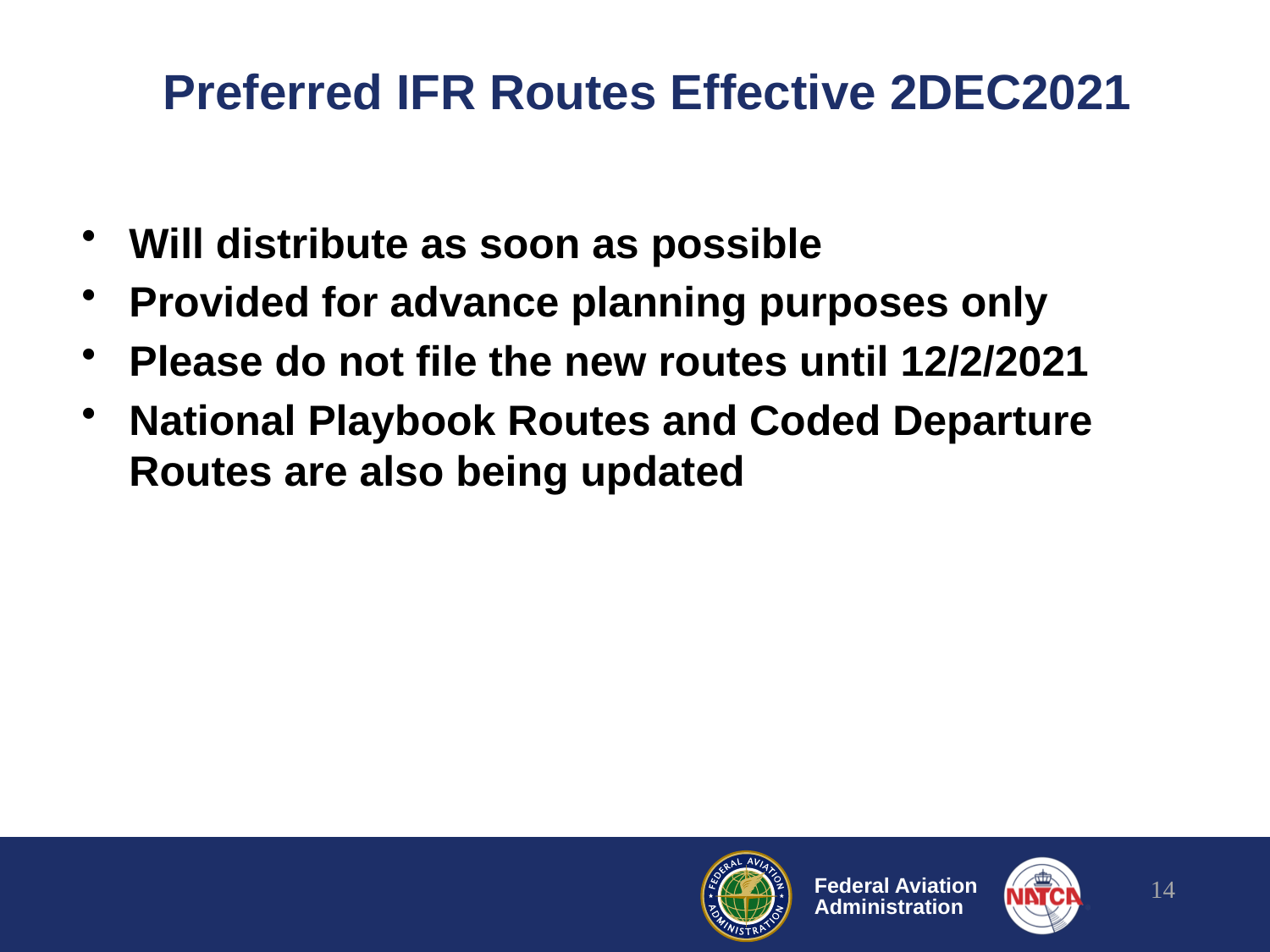

# Preferred IFR Routes Effective 2DEC2021
Will distribute as soon as possible
Provided for advance planning purposes only
Please do not file the new routes until 12/2/2021
National Playbook Routes and Coded Departure Routes are also being updated

14